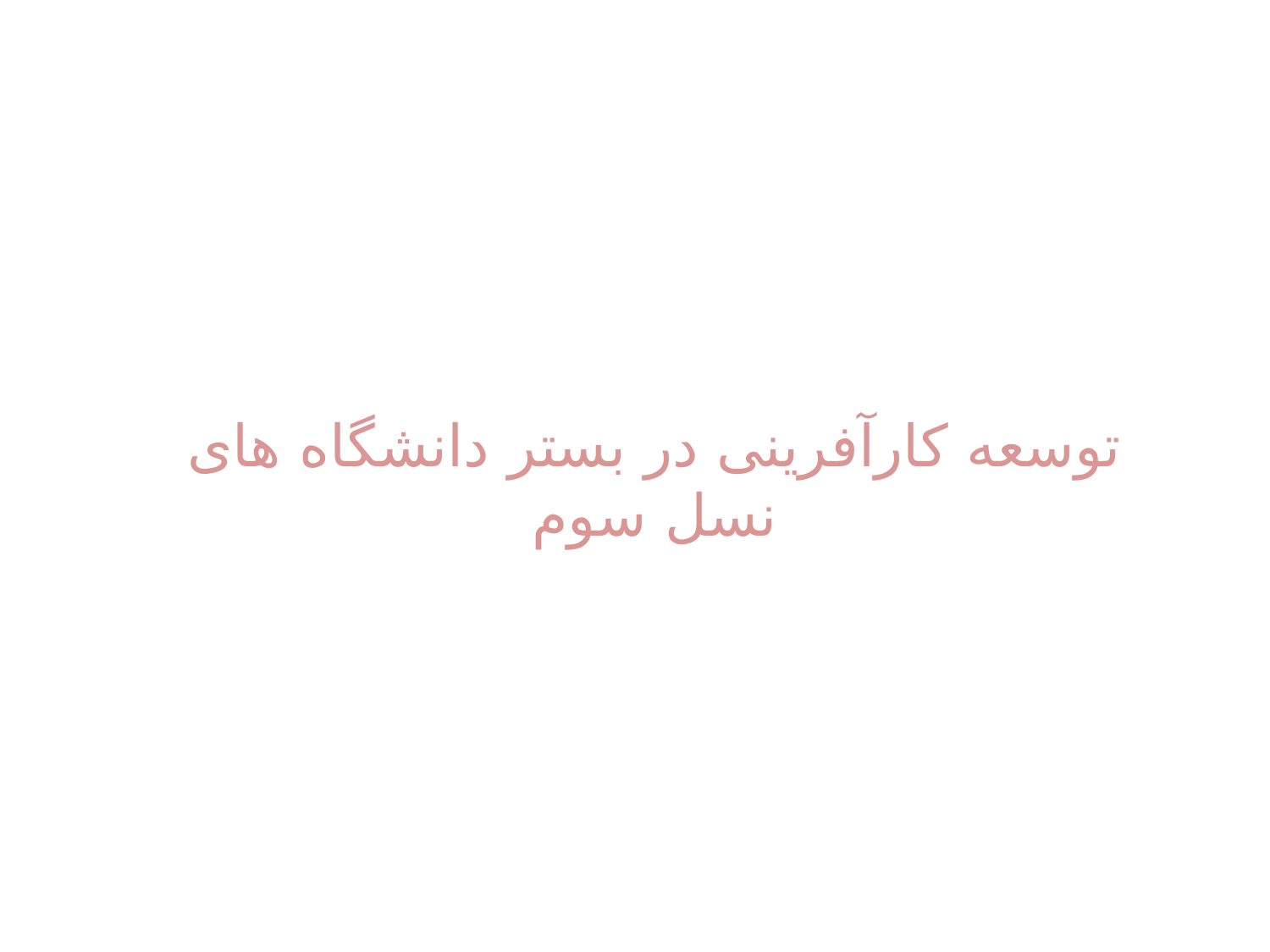

# توسعه کارآفرینی در بستر دانشگاه های نسل سوم